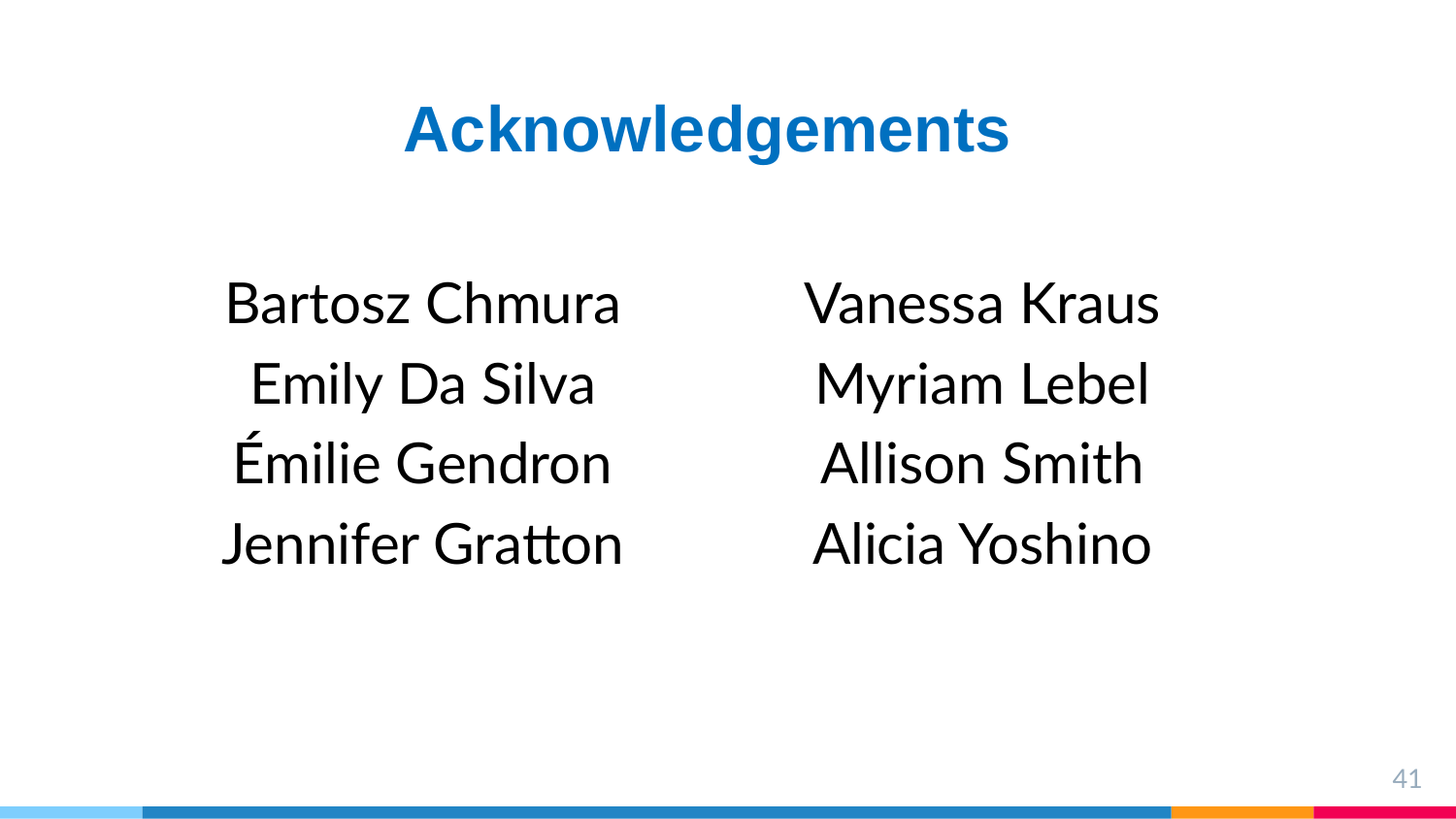

# Acknowledgements
Bartosz Chmura
Emily Da Silva
Émilie Gendron
Jennifer Gratton
Vanessa Kraus
Myriam Lebel
Allison Smith
Alicia Yoshino
41